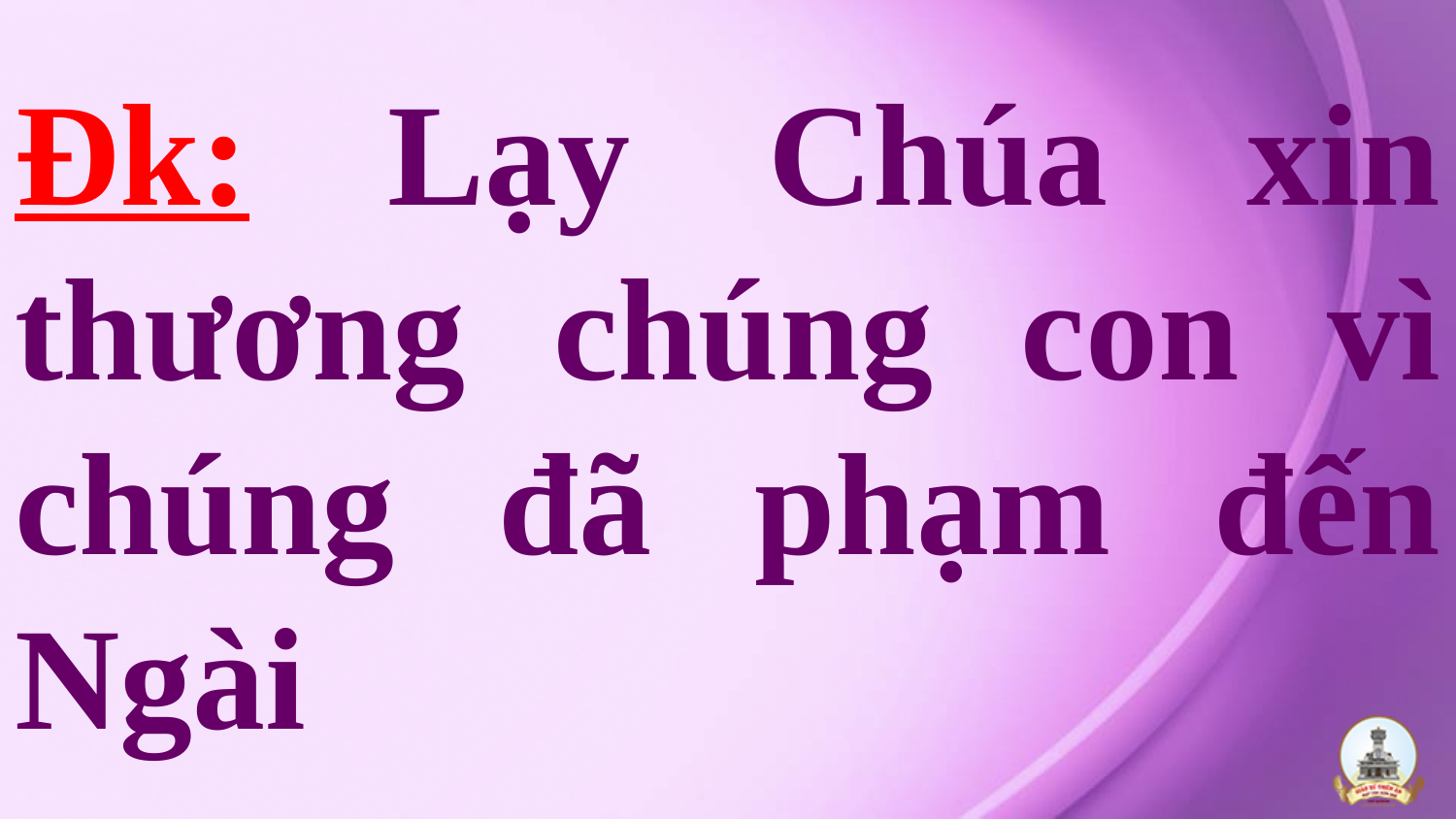

# Đk: Lạy Chúa xin thương chúng con vì chúng đã phạm đến Ngài